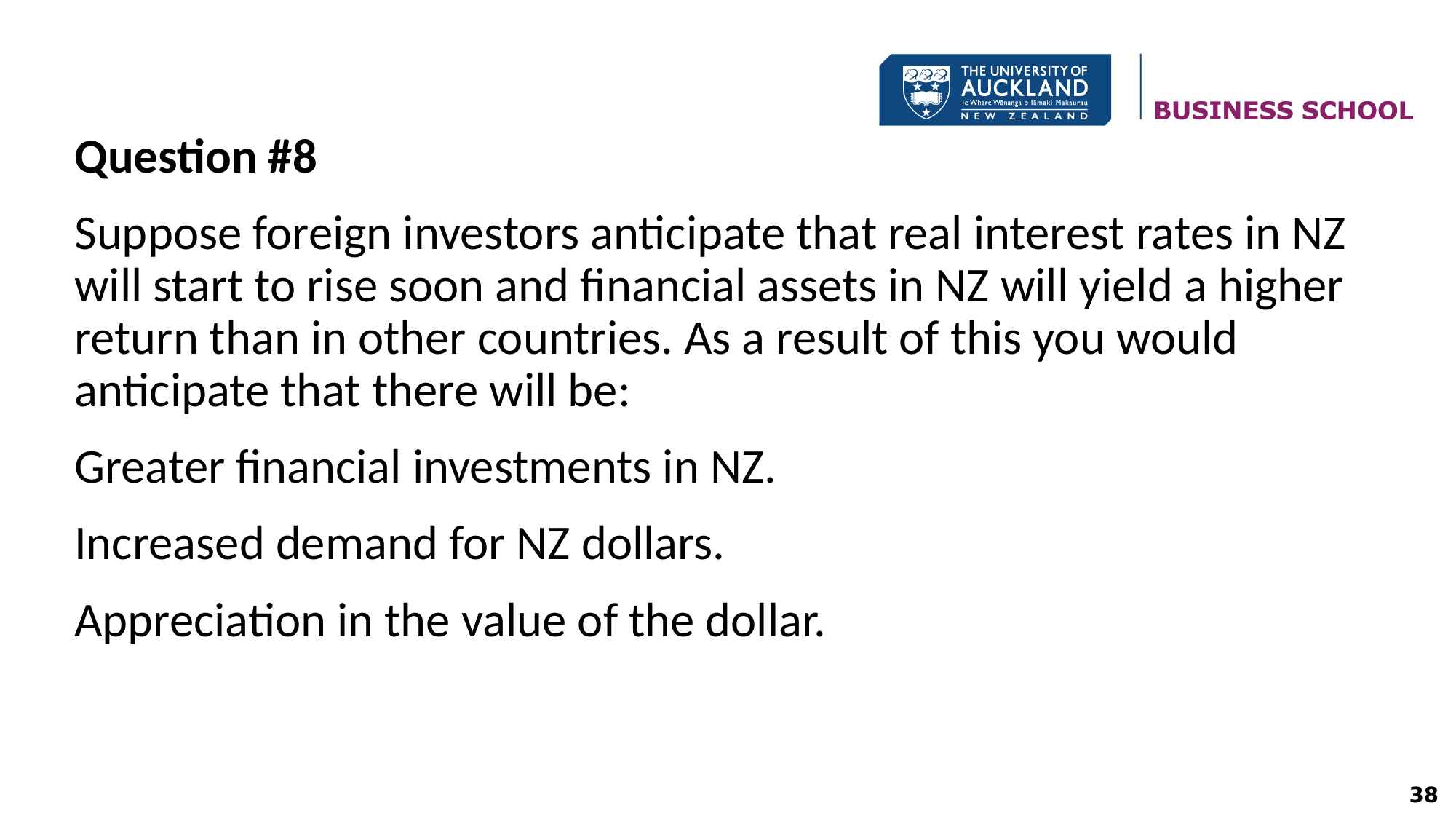

Question #8
Suppose foreign investors anticipate that real interest rates in NZ will start to rise soon and financial assets in NZ will yield a higher return than in other countries. As a result of this you would anticipate that there will be:
Greater financial investments in NZ.
Increased demand for NZ dollars.
Appreciation in the value of the dollar.

38